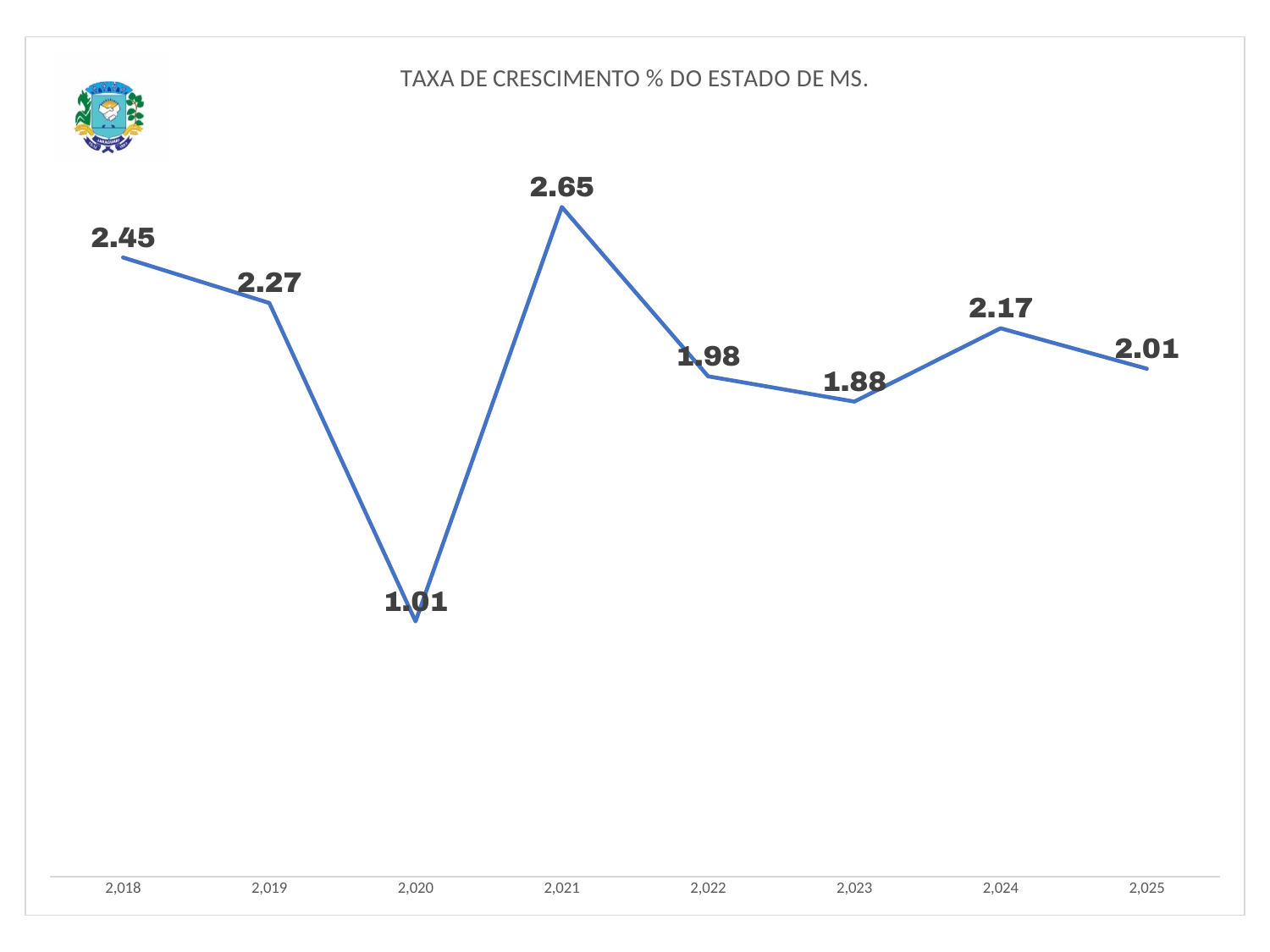

### Chart: TAXA DE CRESCIMENTO % DO ESTADO DE MS.

| Category |  |
|---|---|
| 2018 | 2.45 |
| 2019 | 2.27 |
| 2020 | 1.01 |
| 2021 | 2.65 |
| 2022 | 1.98 |
| 2023 | 1.88 |
| 2024 | 2.17 |
| 2025 | 2.01 |